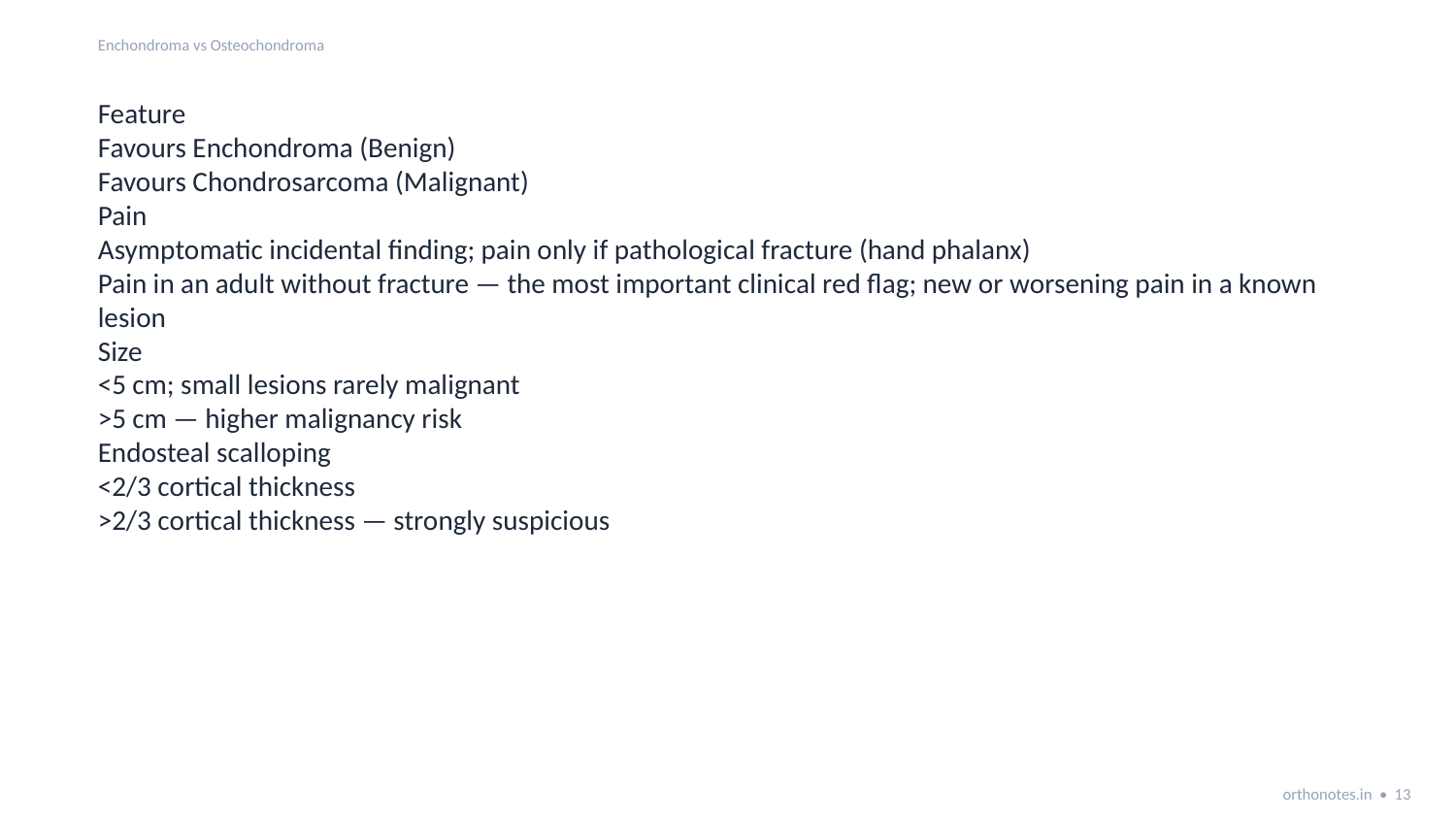

Enchondroma vs Osteochondroma
Feature
Favours Enchondroma (Benign)
Favours Chondrosarcoma (Malignant)
Pain
Asymptomatic incidental finding; pain only if pathological fracture (hand phalanx)
Pain in an adult without fracture — the most important clinical red flag; new or worsening pain in a known lesion
Size
<5 cm; small lesions rarely malignant
>5 cm — higher malignancy risk
Endosteal scalloping
<2/3 cortical thickness
>2/3 cortical thickness — strongly suspicious
orthonotes.in  •  13